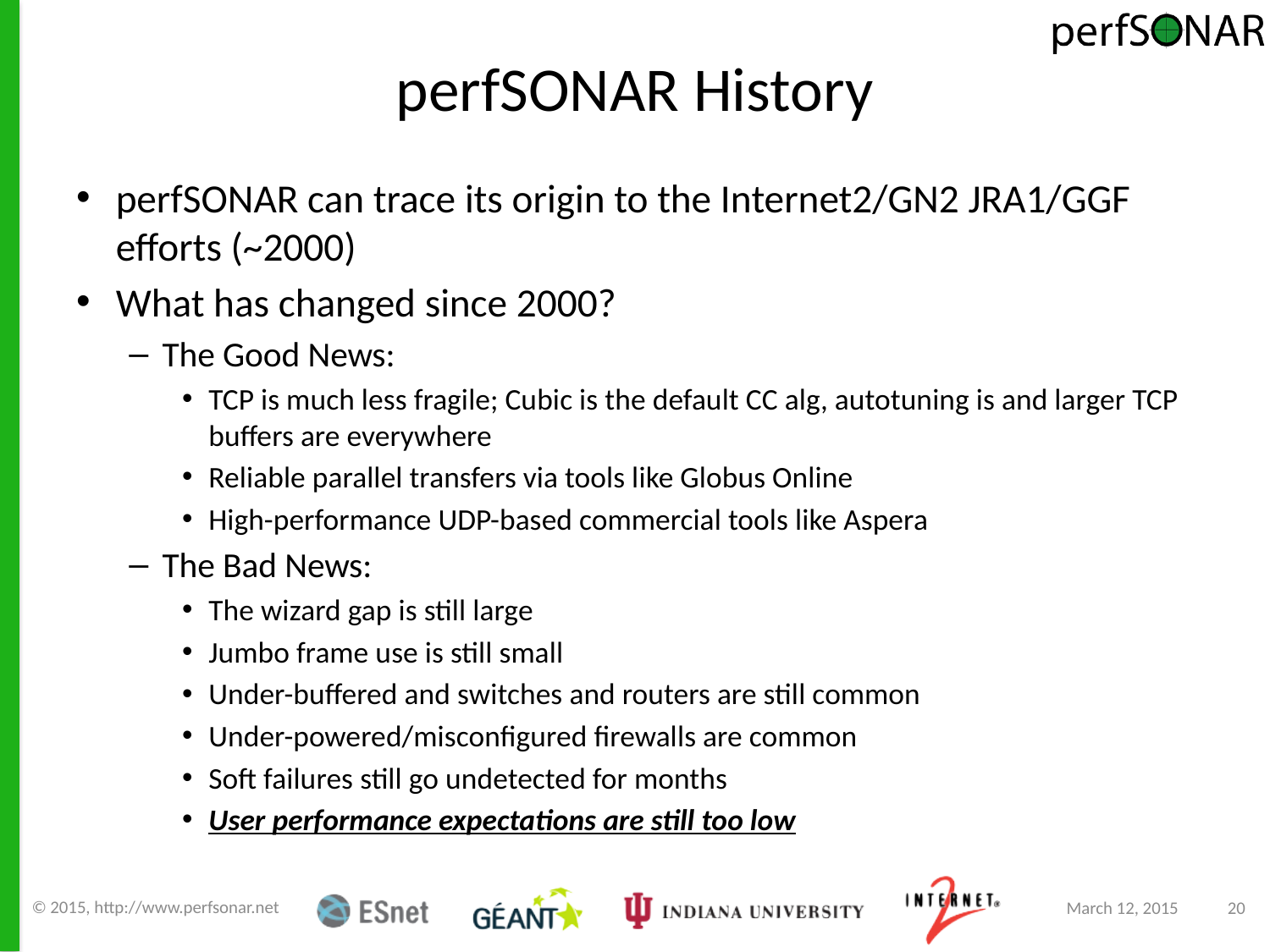

# perfSONAR History
perfSONAR can trace its origin to the Internet2/GN2 JRA1/GGF efforts (~2000)
What has changed since 2000?
The Good News:
TCP is much less fragile; Cubic is the default CC alg, autotuning is and larger TCP buffers are everywhere
Reliable parallel transfers via tools like Globus Online
High-performance UDP-based commercial tools like Aspera
The Bad News:
The wizard gap is still large
Jumbo frame use is still small
Under-buffered and switches and routers are still common
Under-powered/misconfigured firewalls are common
Soft failures still go undetected for months
User performance expectations are still too low

© 2015, http://www.perfsonar.net
March 12, 2015
20